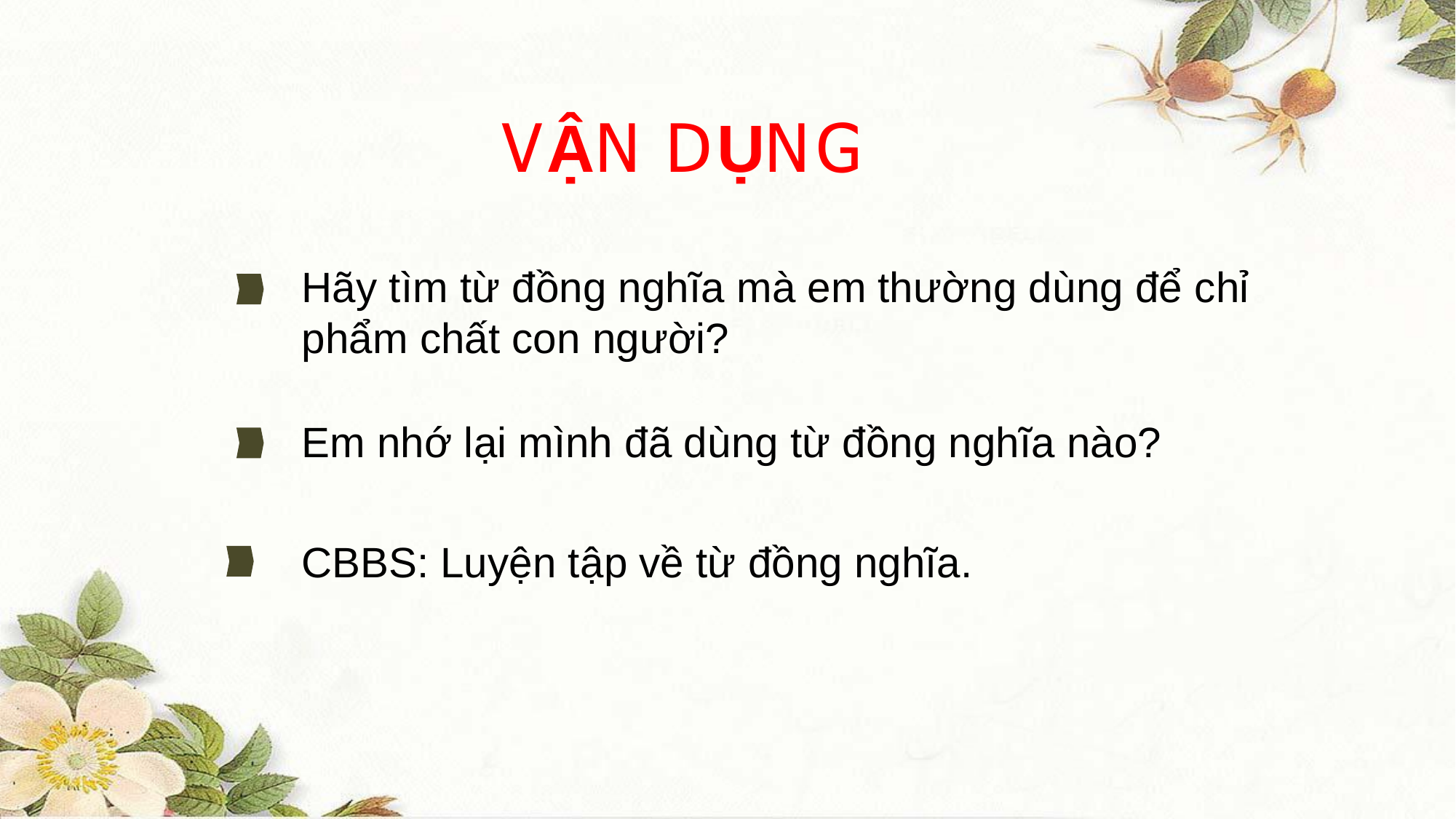

VẬN DỤNG
Hãy tìm từ đồng nghĩa mà em thường dùng để chỉ phẩm chất con người?

Em nhớ lại mình đã dùng từ đồng nghĩa nào?

CBBS: Luyện tập về từ đồng nghĩa.